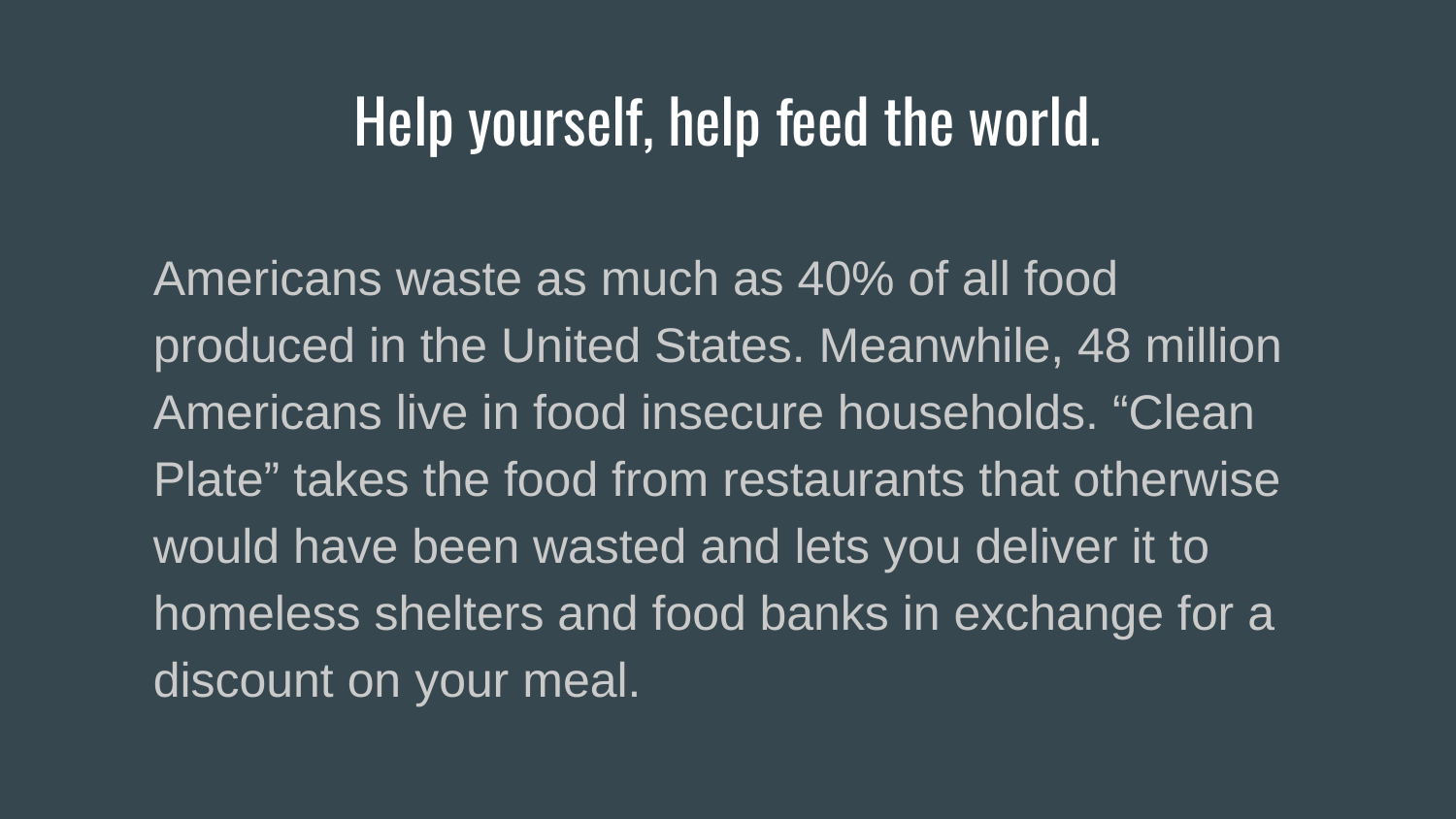

# Help yourself, help feed the world.
Americans waste as much as 40% of all food produced in the United States. Meanwhile, 48 million Americans live in food insecure households. “Clean Plate” takes the food from restaurants that otherwise would have been wasted and lets you deliver it to homeless shelters and food banks in exchange for a discount on your meal.